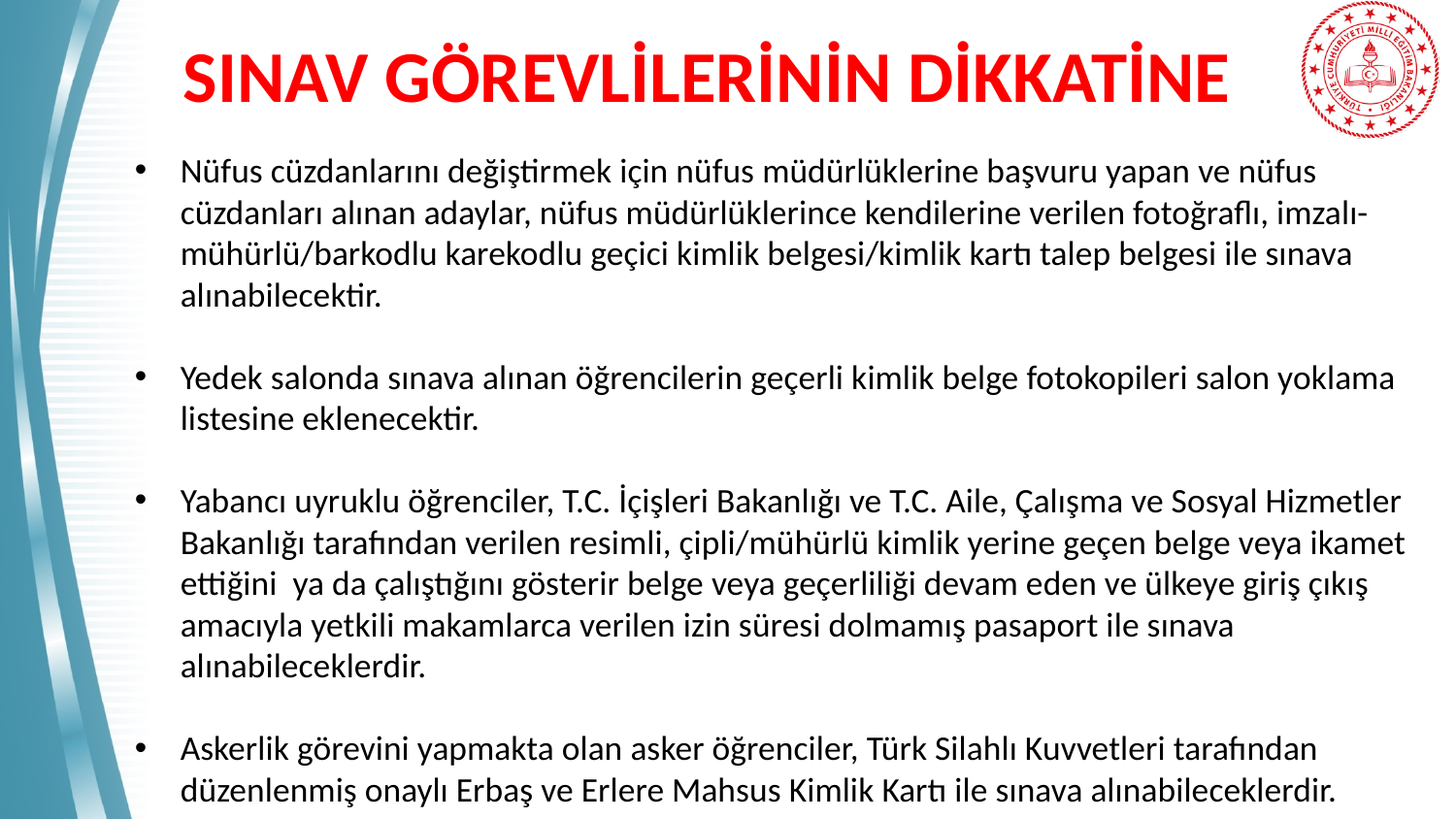

# SINAV GÖREVLİLERİNİN DİKKATİNE
Nüfus cüzdanlarını değiştirmek için nüfus müdürlüklerine başvuru yapan ve nüfus cüzdanları alınan adaylar, nüfus müdürlüklerince kendilerine verilen fotoğraflı, imzalı-mühürlü/barkodlu karekodlu geçici kimlik belgesi/kimlik kartı talep belgesi ile sınava alınabilecektir.

Yedek salonda sınava alınan öğrencilerin geçerli kimlik belge fotokopileri salon yoklama listesine eklenecektir.

Yabancı uyruklu öğrenciler, T.C. İçişleri Bakanlığı ve T.C. Aile, Çalışma ve Sosyal Hizmetler Bakanlığı tarafından verilen resimli, çipli/mühürlü kimlik yerine geçen belge veya ikamet ettiğini  ya da çalıştığını gösterir belge veya geçerliliği devam eden ve ülkeye giriş çıkış amacıyla yetkili makamlarca verilen izin süresi dolmamış pasaport ile sınava alınabileceklerdir.

Askerlik görevini yapmakta olan asker öğrenciler, Türk Silahlı Kuvvetleri tarafından düzenlenmiş onaylı Erbaş ve Erlere Mahsus Kimlik Kartı ile sınava alınabileceklerdir.